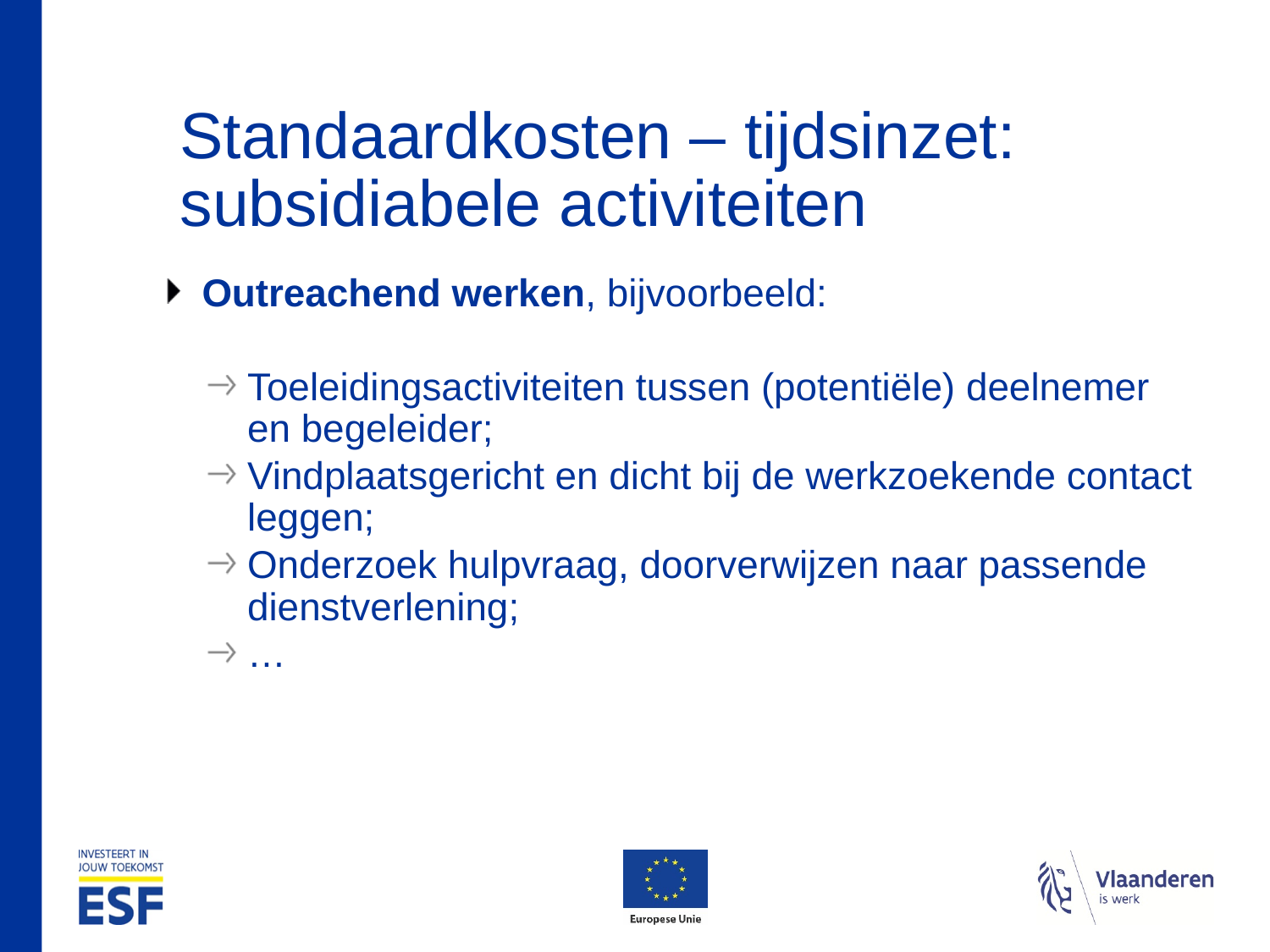

# Standaardkosten – tijdsinzet: subsidiabele activiteiten
Outreachend werken, bijvoorbeeld:

Toeleidingsactiviteiten tussen (potentiële) deelnemer en begeleider;
Vindplaatsgericht en dicht bij de werkzoekende contact leggen;
Onderzoek hulpvraag, doorverwijzen naar passende dienstverlening;
…